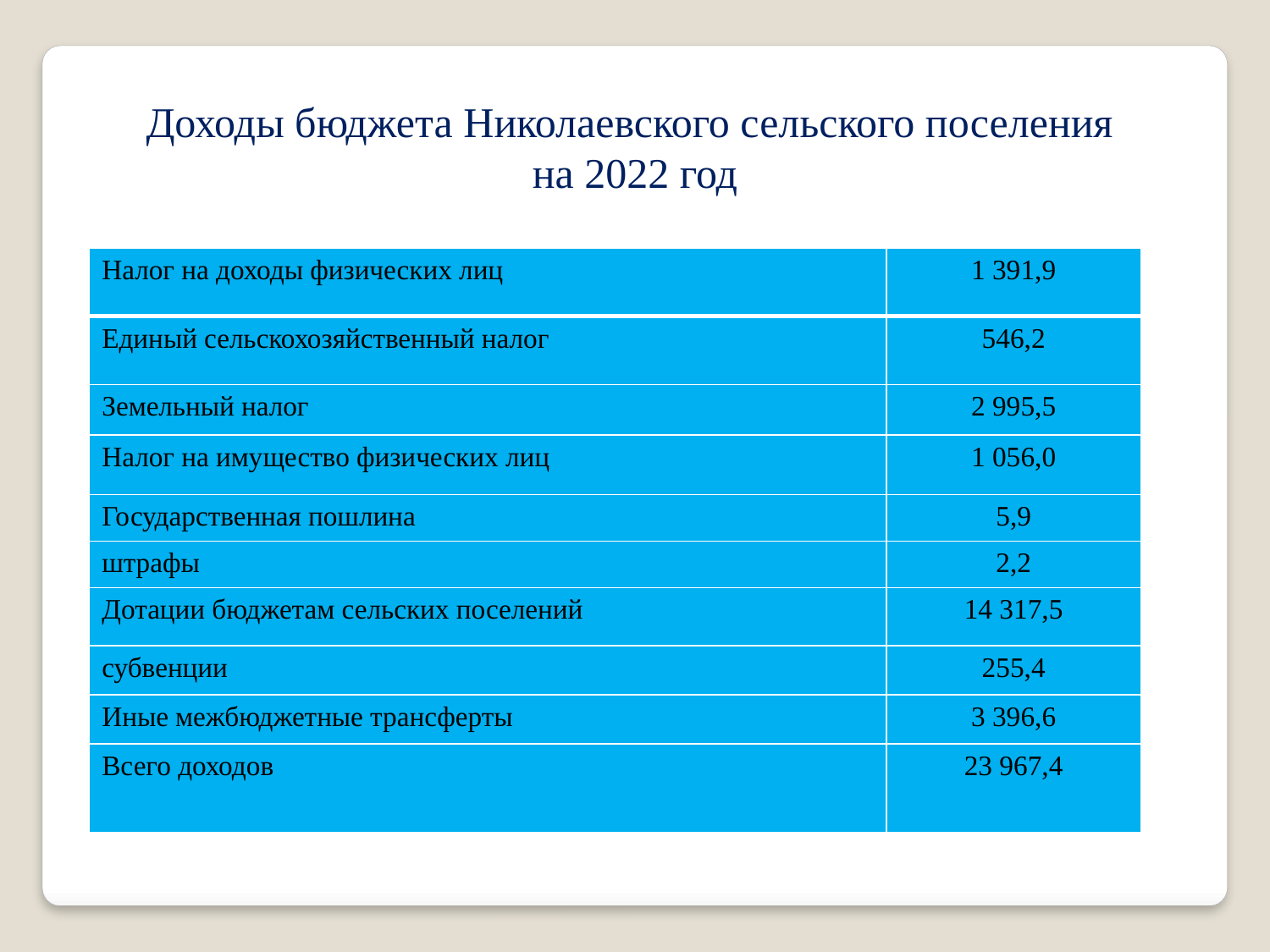

Доходы бюджета Николаевского сельского поселения
на 2022 год

| Налог на доходы физических лиц | 1 391,9 |
| --- | --- |
| Единый сельскохозяйственный налог | 546,2 |
| Земельный налог | 2 995,5 |
| Налог на имущество физических лиц | 1 056,0 |
| Государственная пошлина | 5,9 |
| штрафы | 2,2 |
| Дотации бюджетам сельских поселений | 14 317,5 |
| субвенции | 255,4 |
| Иные межбюджетные трансферты | 3 396,6 |
| Всего доходов | 23 967,4 |